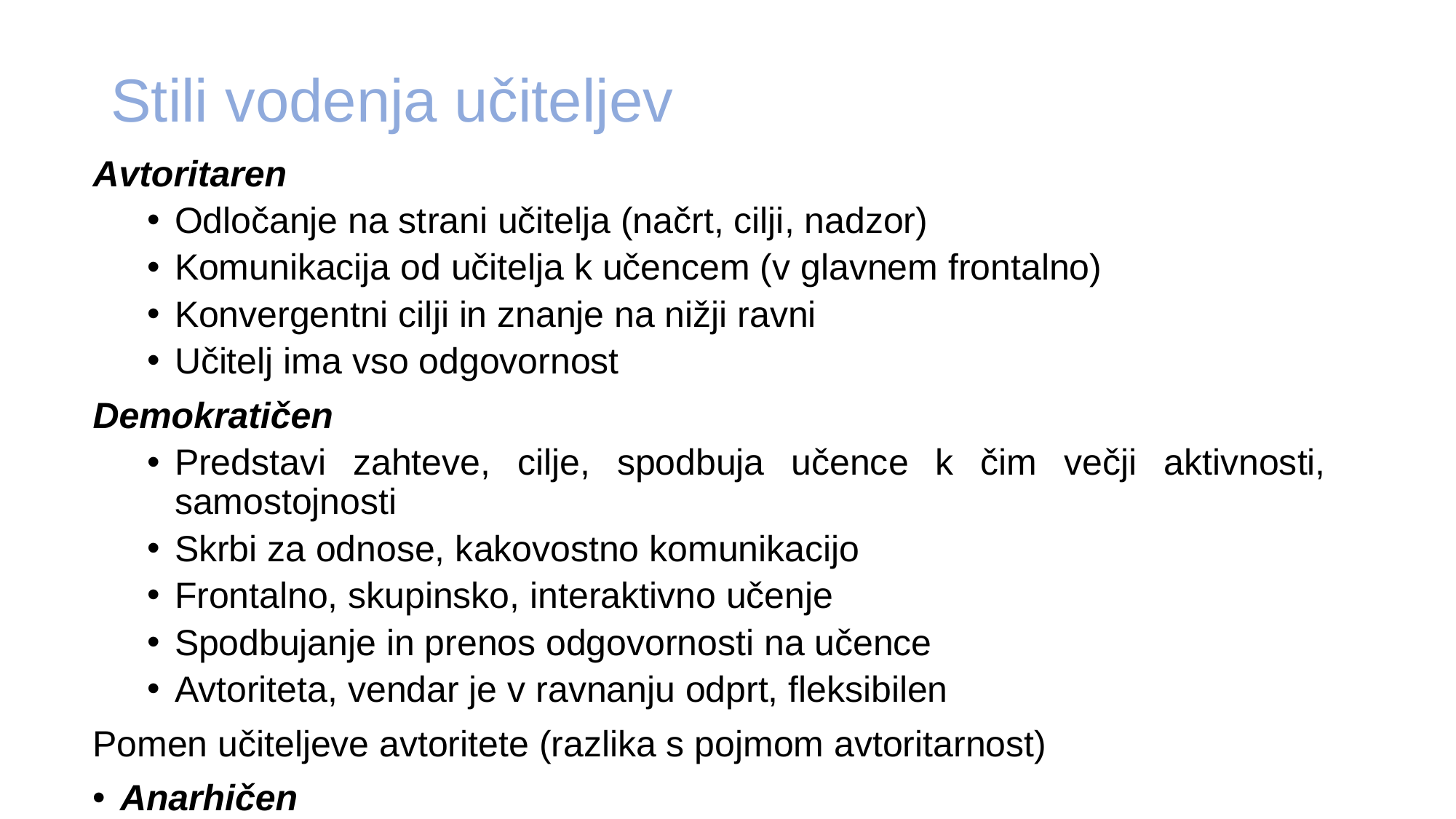

# Stili vodenja učiteljev
Avtoritaren
Odločanje na strani učitelja (načrt, cilji, nadzor)
Komunikacija od učitelja k učencem (v glavnem frontalno)
Konvergentni cilji in znanje na nižji ravni
Učitelj ima vso odgovornost
Demokratičen
Predstavi zahteve, cilje, spodbuja učence k čim večji aktivnosti, samostojnosti
Skrbi za odnose, kakovostno komunikacijo
Frontalno, skupinsko, interaktivno učenje
Spodbujanje in prenos odgovornosti na učence
Avtoriteta, vendar je v ravnanju odprt, fleksibilen
Pomen učiteljeve avtoritete (razlika s pojmom avtoritarnost)
Anarhičen